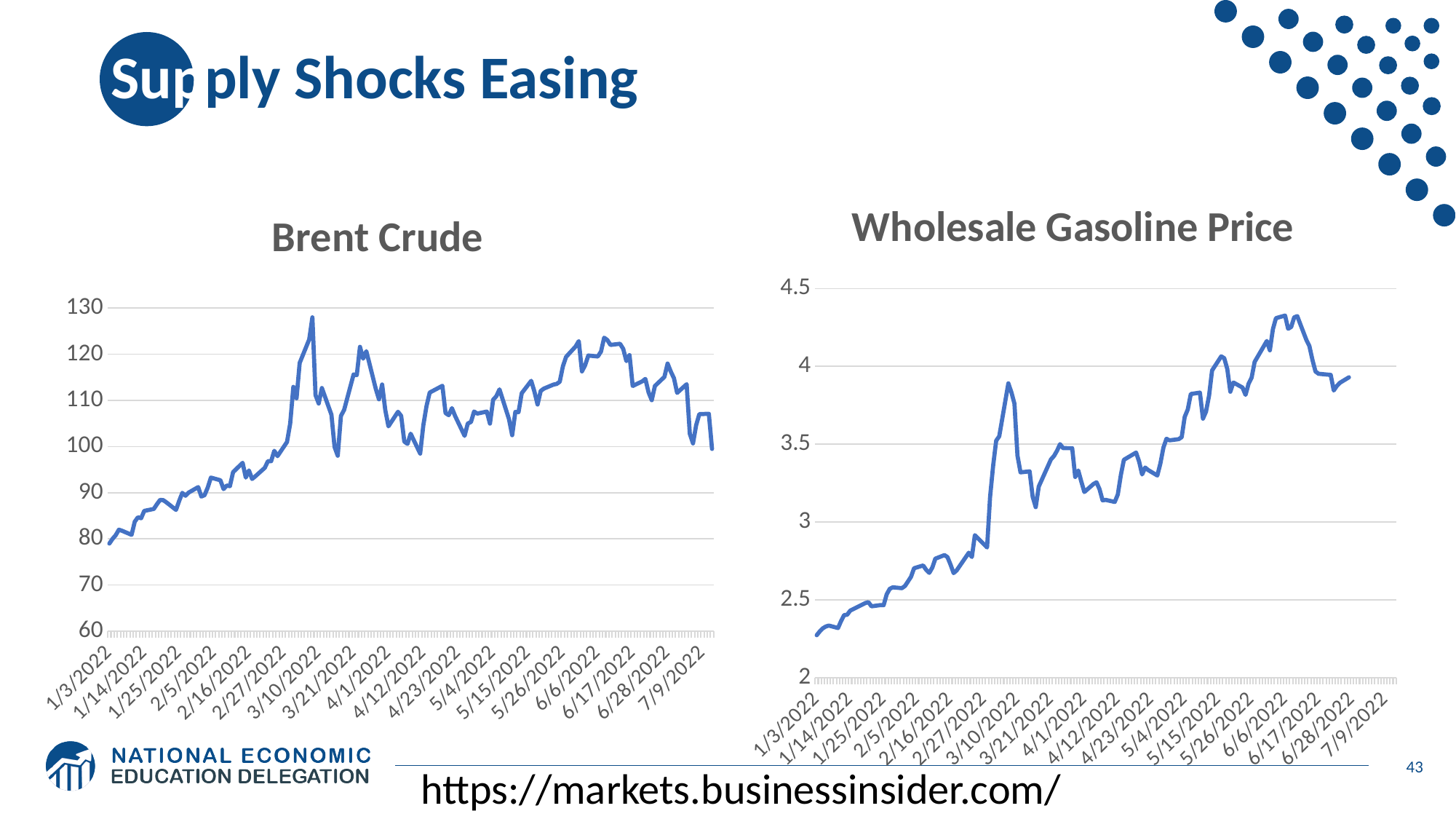

# Supply Shocks Easing

[unsupported chart]

### Chart:

| Category | Brent Crude |
|---|---|
| 44564 | 78.98 |
| 44565 | 80.0 |
| 44566 | 80.8 |
| 44567 | 81.99 |
| 44568 | 81.75 |
| 44571 | 80.87 |
| 44572 | 83.72 |
| 44573 | 84.67 |
| 44574 | 84.47 |
| 44575 | 86.06 |
| 44578 | 86.48 |
| 44579 | 87.51 |
| 44580 | 88.44 |
| 44581 | 88.38 |
| 44582 | 87.89 |
| 44585 | 86.27 |
| 44586 | 88.2 |
| 44587 | 89.96 |
| 44588 | 89.34 |
| 44589 | 90.03 |
| 44592 | 91.21 |
| 44593 | 89.16 |
| 44594 | 89.47 |
| 44595 | 91.11 |
| 44596 | 93.27 |
| 44599 | 92.69 |
| 44600 | 90.78 |
| 44601 | 91.55 |
| 44602 | 91.41 |
| 44603 | 94.44 |
| 44606 | 96.48 |
| 44607 | 93.28 |
| 44608 | 94.81 |
| 44609 | 92.97 |
| 44610 | 93.54 |
| 44613 | 95.39 |
| 44614 | 96.84 |
| 44615 | 96.84 |
| 44616 | 99.08 |
| 44617 | 97.93 |
| 44620 | 100.99 |
| 44621 | 104.97 |
| 44622 | 112.93 |
| 44623 | 110.46 |
| 44624 | 118.11 |
| 44627 | 123.21 |
| 44628 | 127.98 |
| 44629 | 111.14 |
| 44630 | 109.33 |
| 44631 | 112.67 |
| 44634 | 106.9 |
| 44635 | 99.91 |
| 44636 | 98.02 |
| 44637 | 106.64 |
| 44638 | 107.93 |
| 44641 | 115.62 |
| 44642 | 115.48 |
| 44643 | 121.6 |
| 44644 | 119.03 |
| 44645 | 120.65 |
| 44648 | 112.48 |
| 44649 | 110.23 |
| 44650 | 113.45 |
| 44651 | 107.91 |
| 44652 | 104.39 |
| 44655 | 107.53 |
| 44656 | 106.64 |
| 44657 | 101.07 |
| 44658 | 100.58 |
| 44659 | 102.78 |
| 44662 | 98.48 |
| 44663 | 104.64 |
| 44664 | 108.78 |
| 44665 | 111.7 |
| 44669 | 113.16 |
| 44670 | 107.25 |
| 44671 | 106.8 |
| 44672 | 108.33 |
| 44673 | 106.65 |
| 44676 | 102.32 |
| 44677 | 104.99 |
| 44678 | 105.32 |
| 44679 | 107.59 |
| 44680 | 107.14 |
| 44683 | 107.58 |
| 44684 | 104.97 |
| 44685 | 110.14 |
| 44686 | 110.9 |
| 44687 | 112.39 |
| 44690 | 105.94 |
| 44691 | 102.46 |
| 44692 | 107.51 |
| 44693 | 107.45 |
| 44694 | 111.55 |
| 44697 | 114.24 |
| 44698 | 111.93 |
| 44699 | 109.11 |
| 44700 | 112.04 |
| 44701 | 112.55 |
| 44704 | 113.42 |
| 44705 | 113.56 |
| 44706 | 114.03 |
| 44707 | 117.4 |
| 44708 | 119.43 |
| 44711 | 121.67 |
| 44712 | 122.84 |
| 44713 | 116.29 |
| 44714 | 117.61 |
| 44715 | 119.72 |
| 44718 | 119.51 |
| 44719 | 120.57 |
| 44720 | 123.58 |
| 44721 | 123.07 |
| 44722 | 122.01 |
| 44725 | 122.27 |
| 44726 | 121.17 |
| 44727 | 118.51 |
| 44728 | 119.81 |
| 44729 | 113.12 |
| 44732 | 114.13 |
| 44733 | 114.65 |
| 44734 | 111.74 |
| 44735 | 110.05 |
| 44736 | 113.12 |
| 44739 | 115.09 |
| 44740 | 117.98 |
| 44741 | 116.26 |
| 44742 | 114.81 |
| 44743 | 111.63 |
| 44746 | 113.5 |
| 44747 | 102.77 |
| 44748 | 100.69 |
| 44749 | 104.65 |
| 44750 | 107.02 |
| 44753 | 107.1 |
| 44754 | 99.49 |
43
https://markets.businessinsider.com/